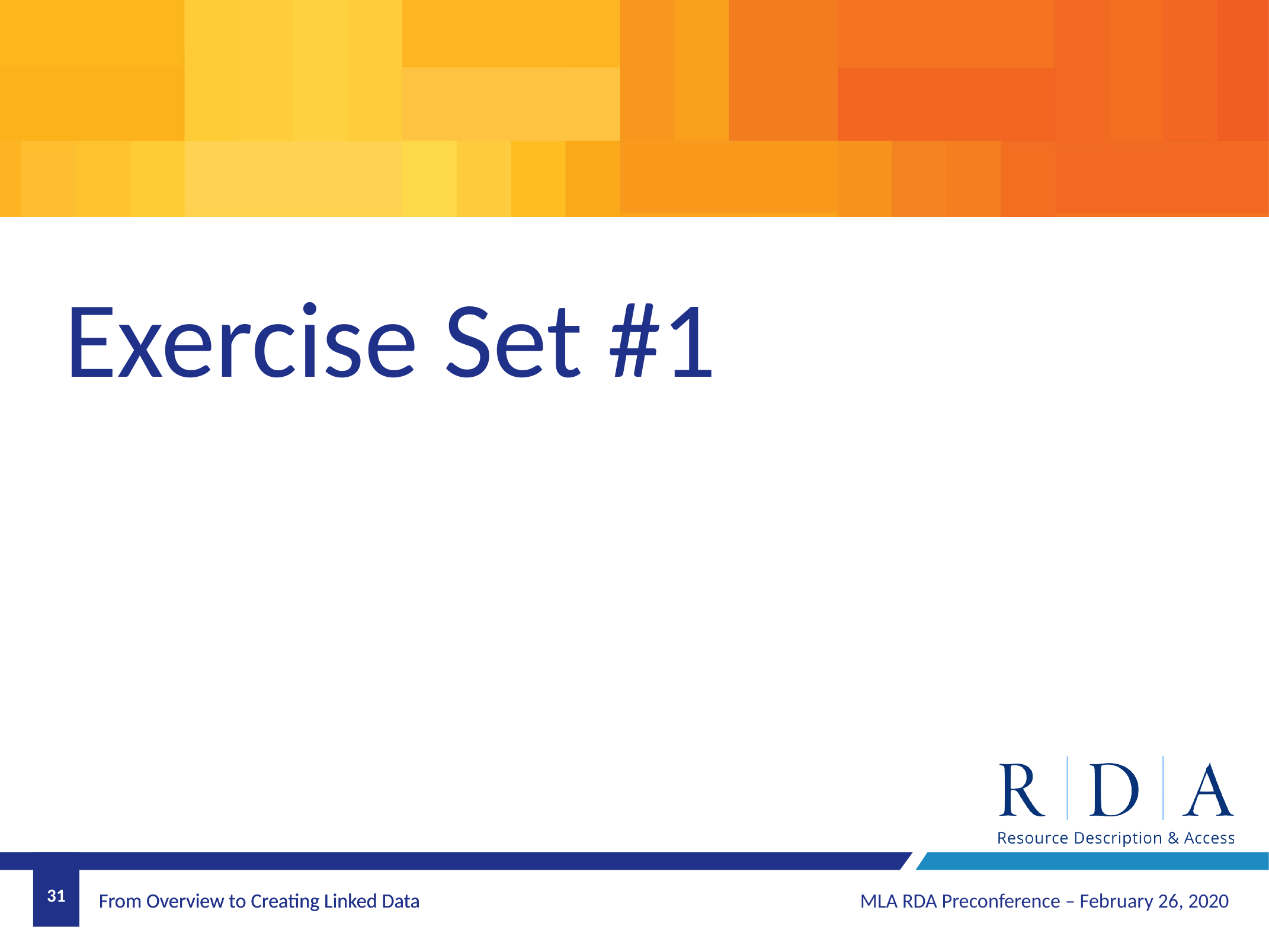

Exercise Set #1
MLA RDA Preconference – February 26, 2020